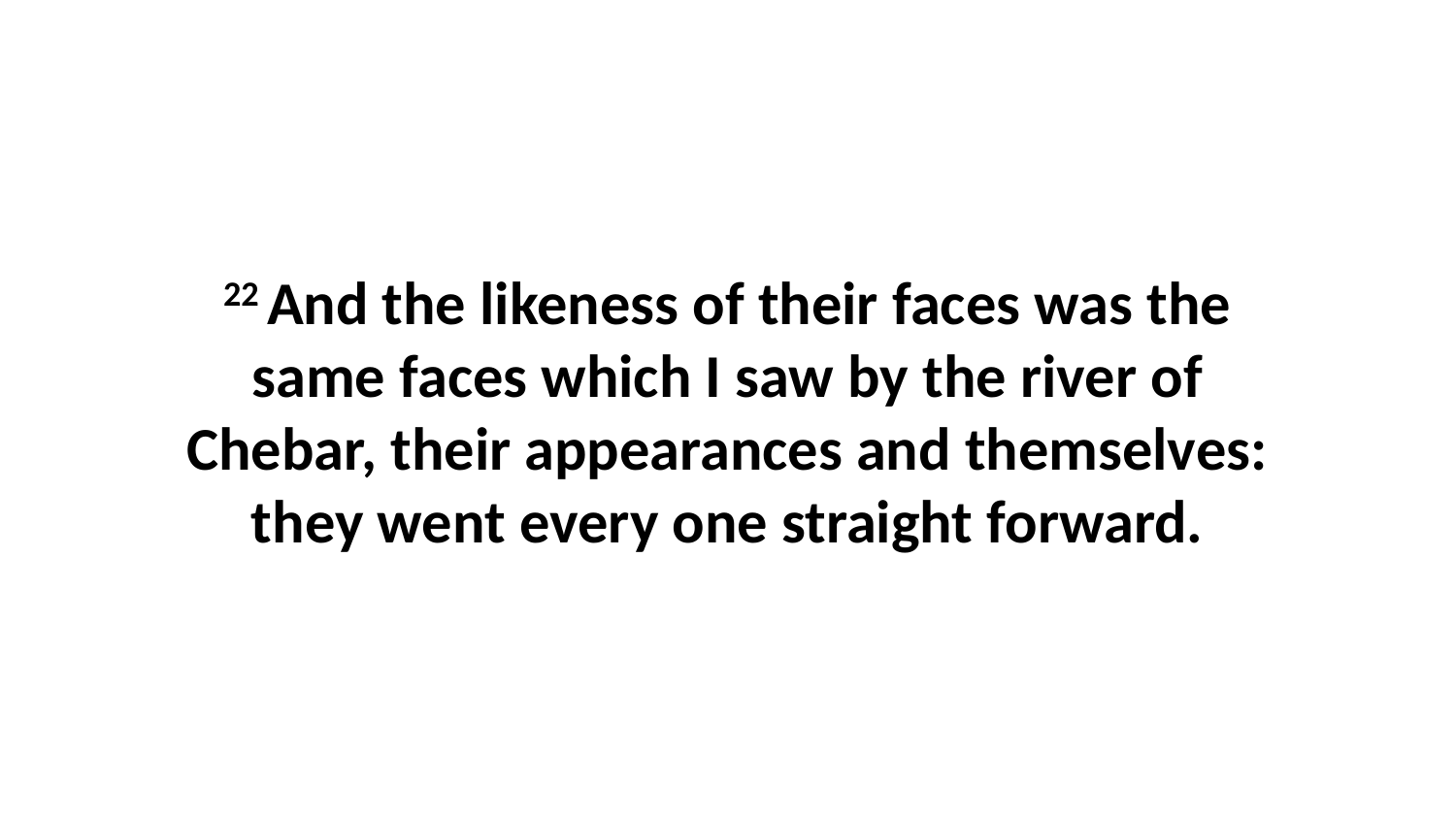

22 And the likeness of their faces was the same faces which I saw by the river of Chebar, their appearances and themselves: they went every one straight forward.